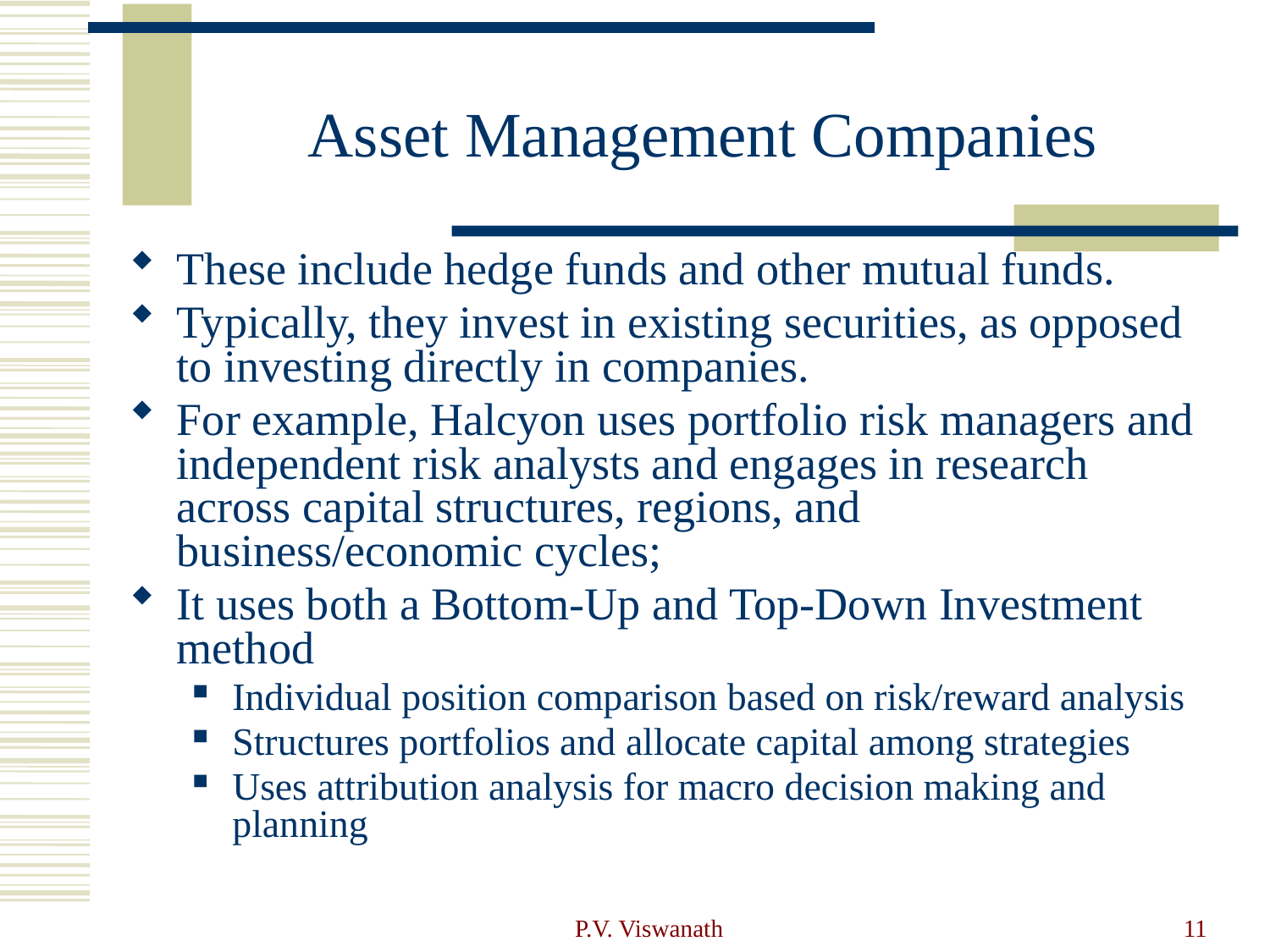

# Asset Management Companies
These include hedge funds and other mutual funds.
Typically, they invest in existing securities, as opposed to investing directly in companies.
For example, Halcyon uses portfolio risk managers and independent risk analysts and engages in research across capital structures, regions, and business/economic cycles;
It uses both a Bottom-Up and Top-Down Investment method
Individual position comparison based on risk/reward analysis
Structures portfolios and allocate capital among strategies
Uses attribution analysis for macro decision making and planning

P.V. Viswanath
11